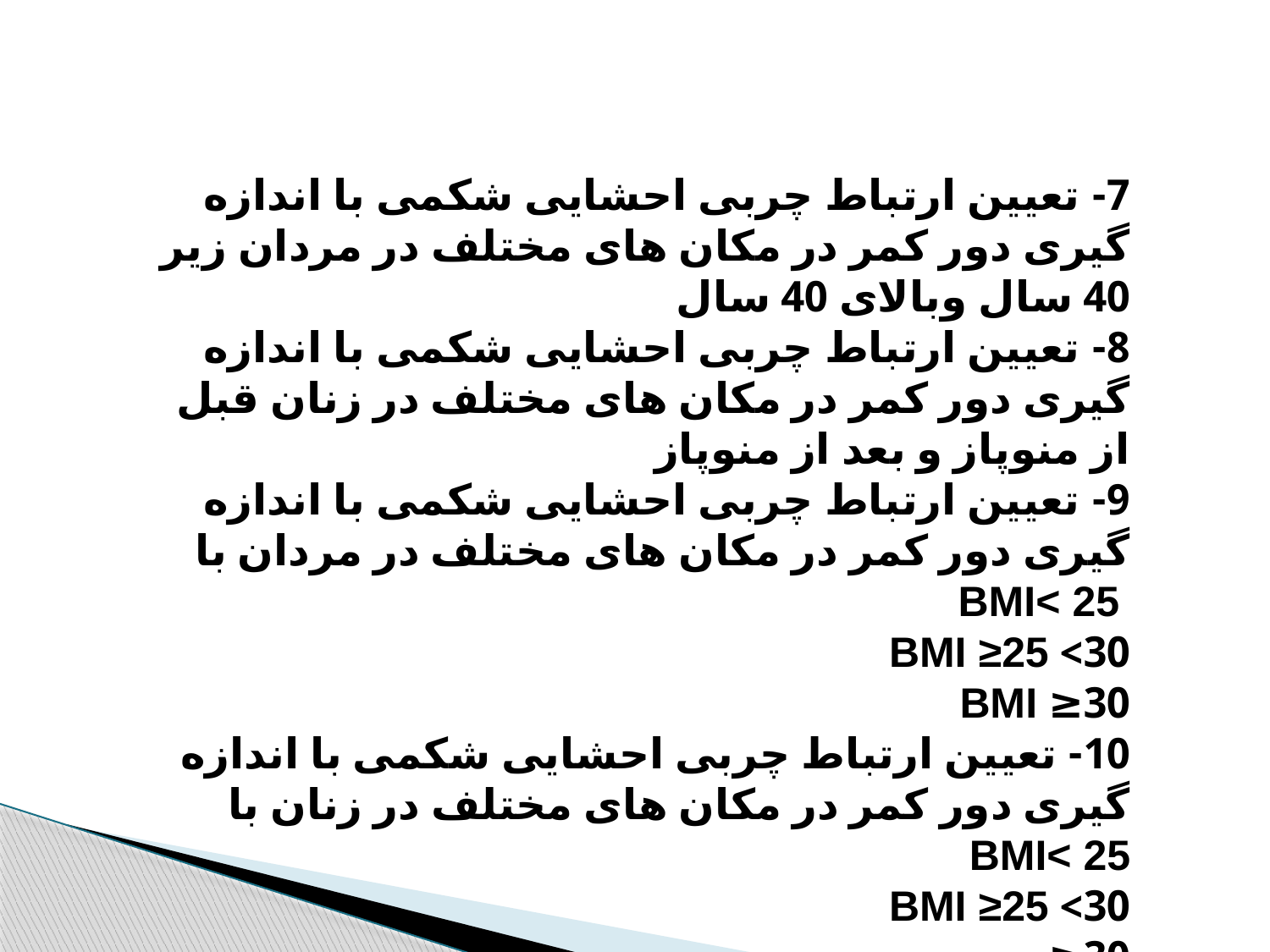

7- تعیین ارتباط چربی احشایی شکمی با اندازه گیری دور کمر در مکان های مختلف در مردان زیر 40 سال وبالای 40 سال
8- تعیین ارتباط چربی احشایی شکمی با اندازه گیری دور کمر در مکان های مختلف در زنان قبل از منوپاز و بعد از منوپاز
9- تعیین ارتباط چربی احشایی شکمی با اندازه گیری دور کمر در مکان های مختلف در مردان با
 BMI< 25
30> BMI ≥25
30≤ BMI
10- تعیین ارتباط چربی احشایی شکمی با اندازه گیری دور کمر در مکان های مختلف در زنان با
BMI< 25
30> BMI ≥25
30≤